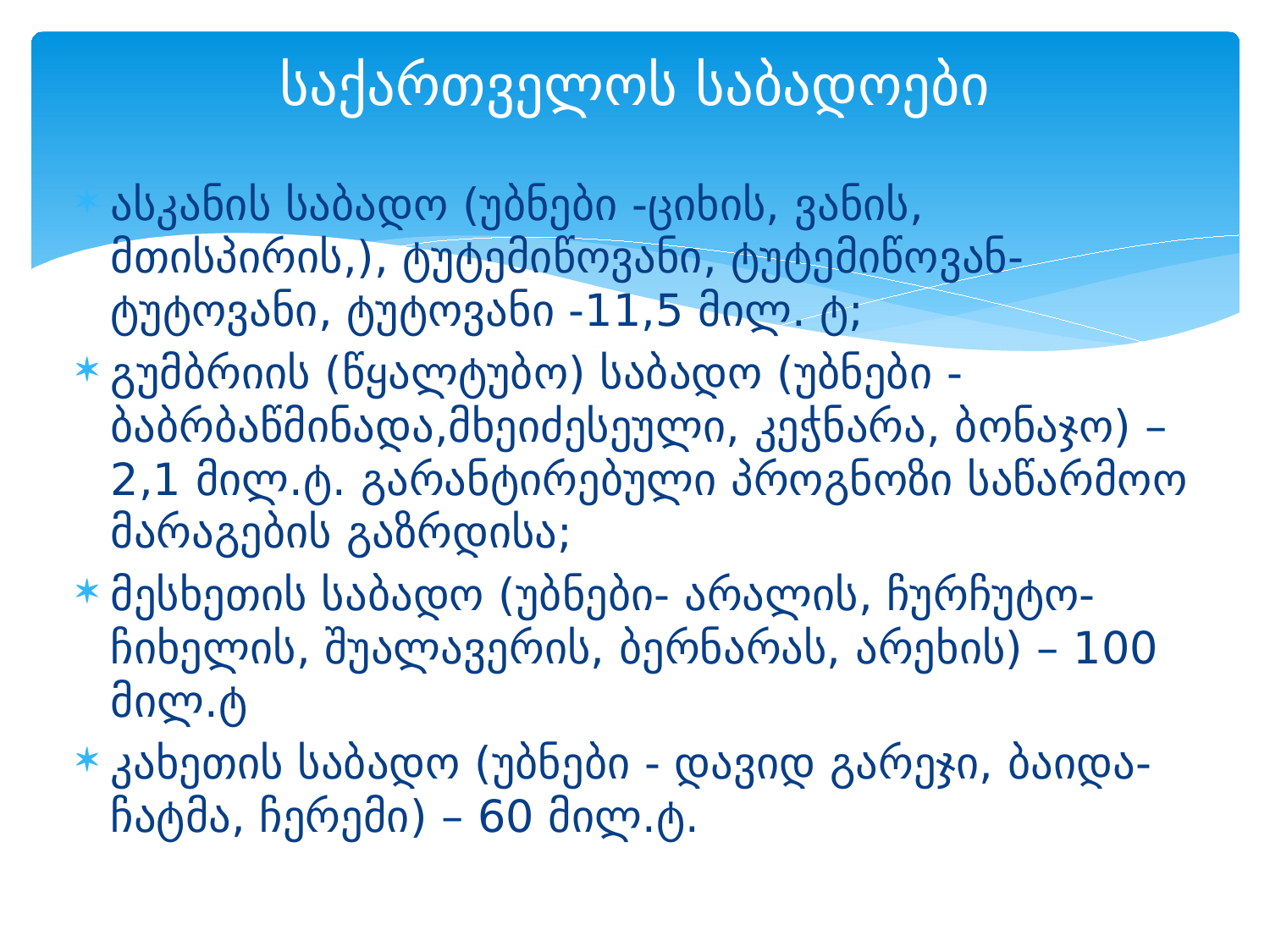

# საქართველოს საბადოები
ასკანის საბადო (უბნები -ციხის, ვანის, მთისპირის,), ტუტემიწოვანი, ტუტემიწოვან-ტუტოვანი, ტუტოვანი -11,5 მილ. ტ;
გუმბრიის (წყალტუბო) საბადო (უბნები -ბაბრბაწმინადა,მხეიძესეული, კეჭნარა, ბონაჯო) – 2,1 მილ.ტ. გარანტირებული პროგნოზი საწარმოო მარაგების გაზრდისა;
მესხეთის საბადო (უბნები- არალის, ჩურჩუტო-ჩიხელის, შუალავერის, ბერნარას, არეხის) – 100 მილ.ტ
კახეთის საბადო (უბნები - დავიდ გარეჯი, ბაიდა-ჩატმა, ჩერემი) – 60 მილ.ტ.